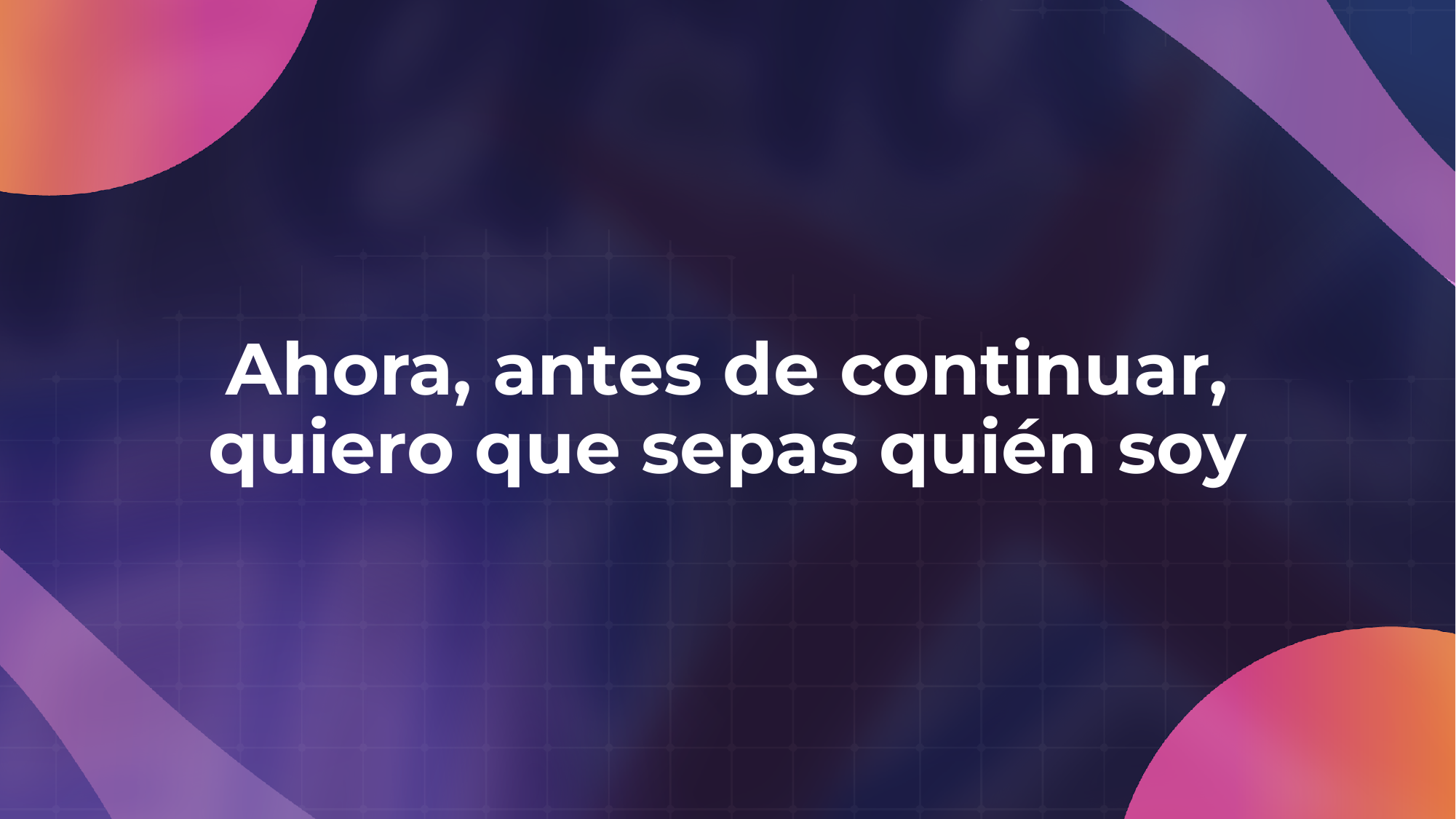

Ahora, antes de continuar, quiero que sepas quién soy